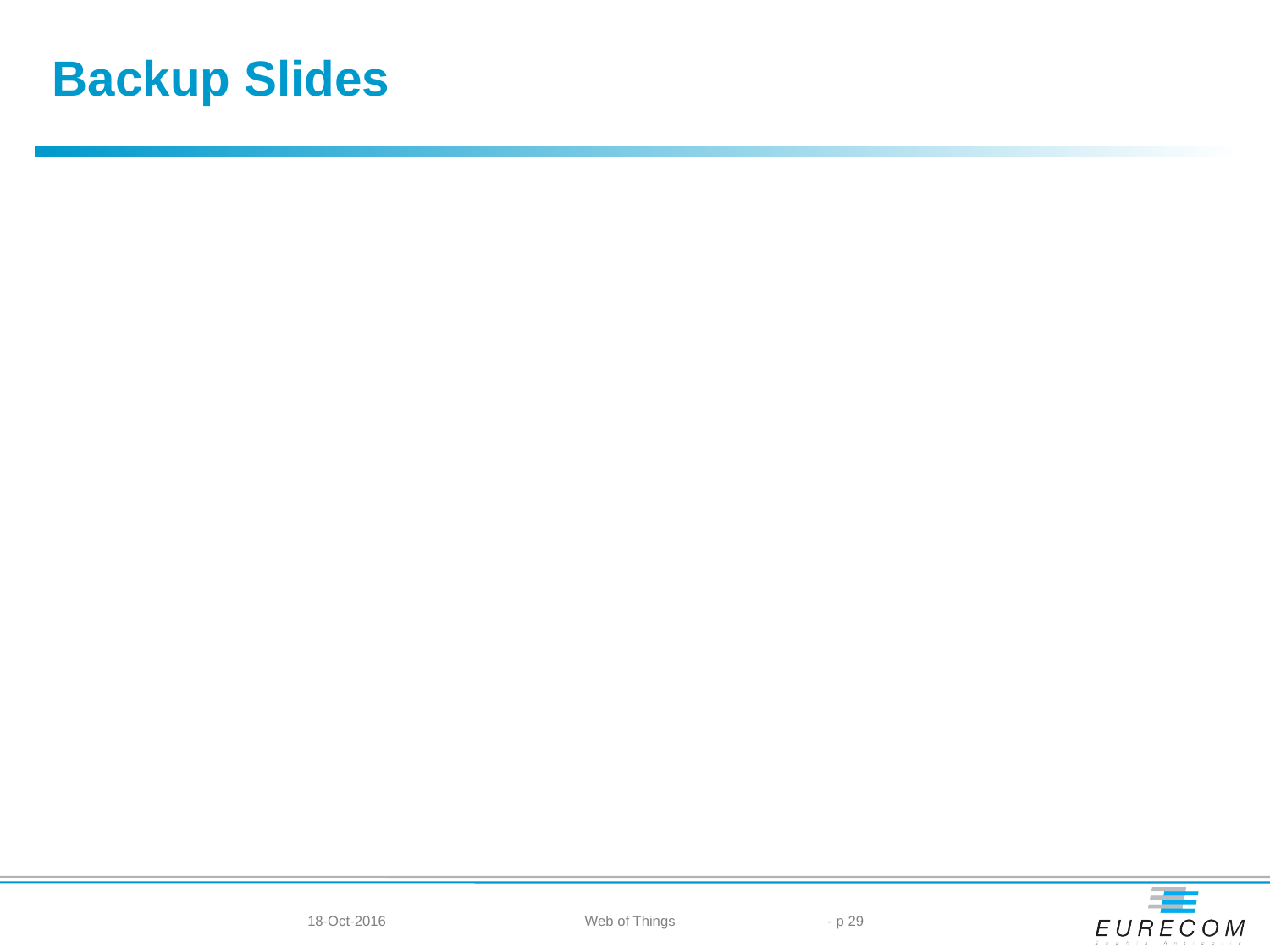

# Backup Slides

18-Oct-2016
Web of Things
- p 29